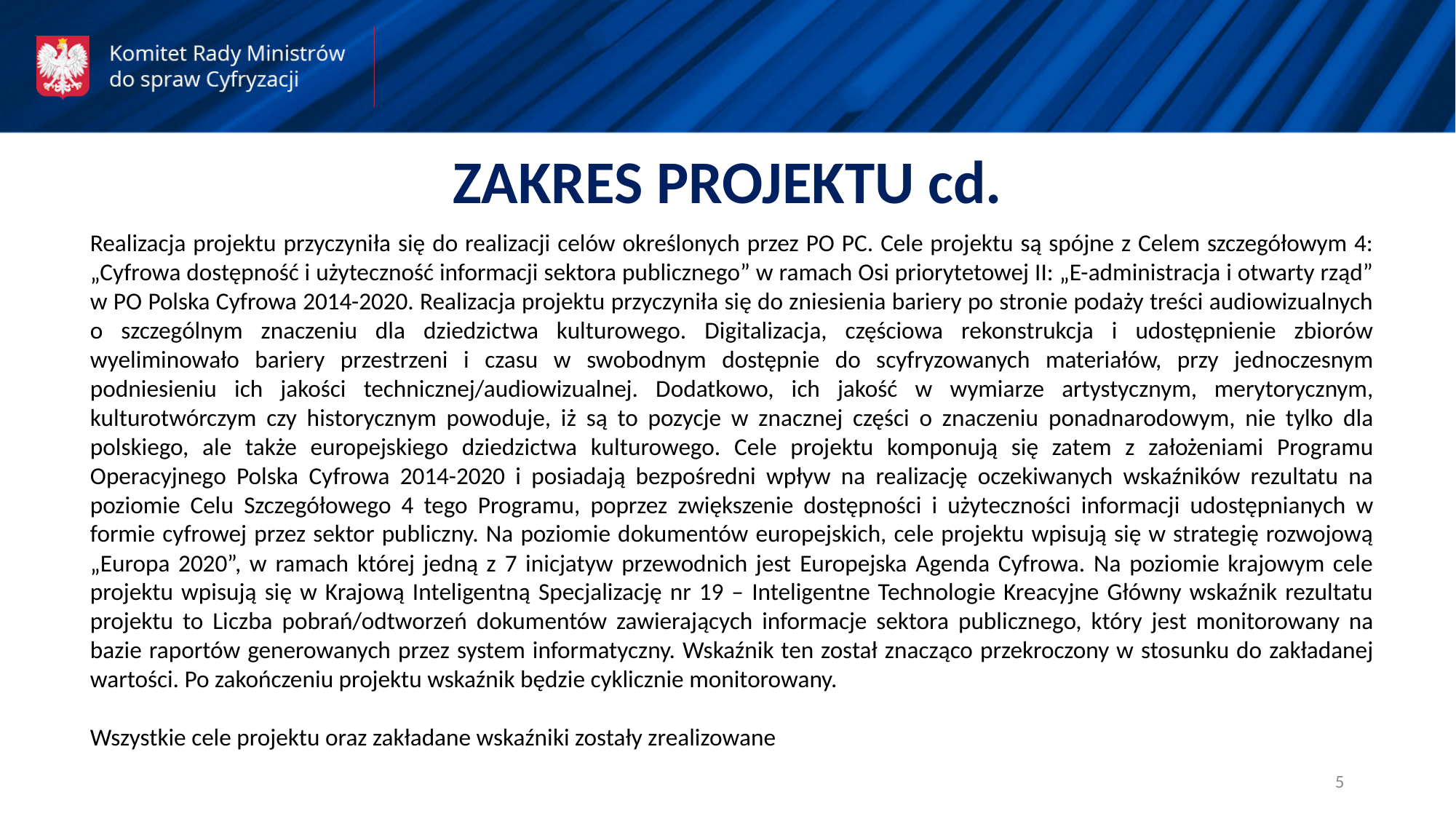

ZAKRES PROJEKTU cd.
Realizacja projektu przyczyniła się do realizacji celów określonych przez PO PC. Cele projektu są spójne z Celem szczegółowym 4: „Cyfrowa dostępność i użyteczność informacji sektora publicznego” w ramach Osi priorytetowej II: „E-administracja i otwarty rząd” w PO Polska Cyfrowa 2014-2020. Realizacja projektu przyczyniła się do zniesienia bariery po stronie podaży treści audiowizualnych o szczególnym znaczeniu dla dziedzictwa kulturowego. Digitalizacja, częściowa rekonstrukcja i udostępnienie zbiorów wyeliminowało bariery przestrzeni i czasu w swobodnym dostępnie do scyfryzowanych materiałów, przy jednoczesnym podniesieniu ich jakości technicznej/audiowizualnej. Dodatkowo, ich jakość w wymiarze artystycznym, merytorycznym, kulturotwórczym czy historycznym powoduje, iż są to pozycje w znacznej części o znaczeniu ponadnarodowym, nie tylko dla polskiego, ale także europejskiego dziedzictwa kulturowego. Cele projektu komponują się zatem z założeniami Programu Operacyjnego Polska Cyfrowa 2014-2020 i posiadają bezpośredni wpływ na realizację oczekiwanych wskaźników rezultatu na poziomie Celu Szczegółowego 4 tego Programu, poprzez zwiększenie dostępności i użyteczności informacji udostępnianych w formie cyfrowej przez sektor publiczny. Na poziomie dokumentów europejskich, cele projektu wpisują się w strategię rozwojową „Europa 2020”, w ramach której jedną z 7 inicjatyw przewodnich jest Europejska Agenda Cyfrowa. Na poziomie krajowym cele projektu wpisują się w Krajową Inteligentną Specjalizację nr 19 – Inteligentne Technologie Kreacyjne Główny wskaźnik rezultatu projektu to Liczba pobrań/odtworzeń dokumentów zawierających informacje sektora publicznego, który jest monitorowany na bazie raportów generowanych przez system informatyczny. Wskaźnik ten został znacząco przekroczony w stosunku do zakładanej wartości. Po zakończeniu projektu wskaźnik będzie cyklicznie monitorowany.

Wszystkie cele projektu oraz zakładane wskaźniki zostały zrealizowane

5